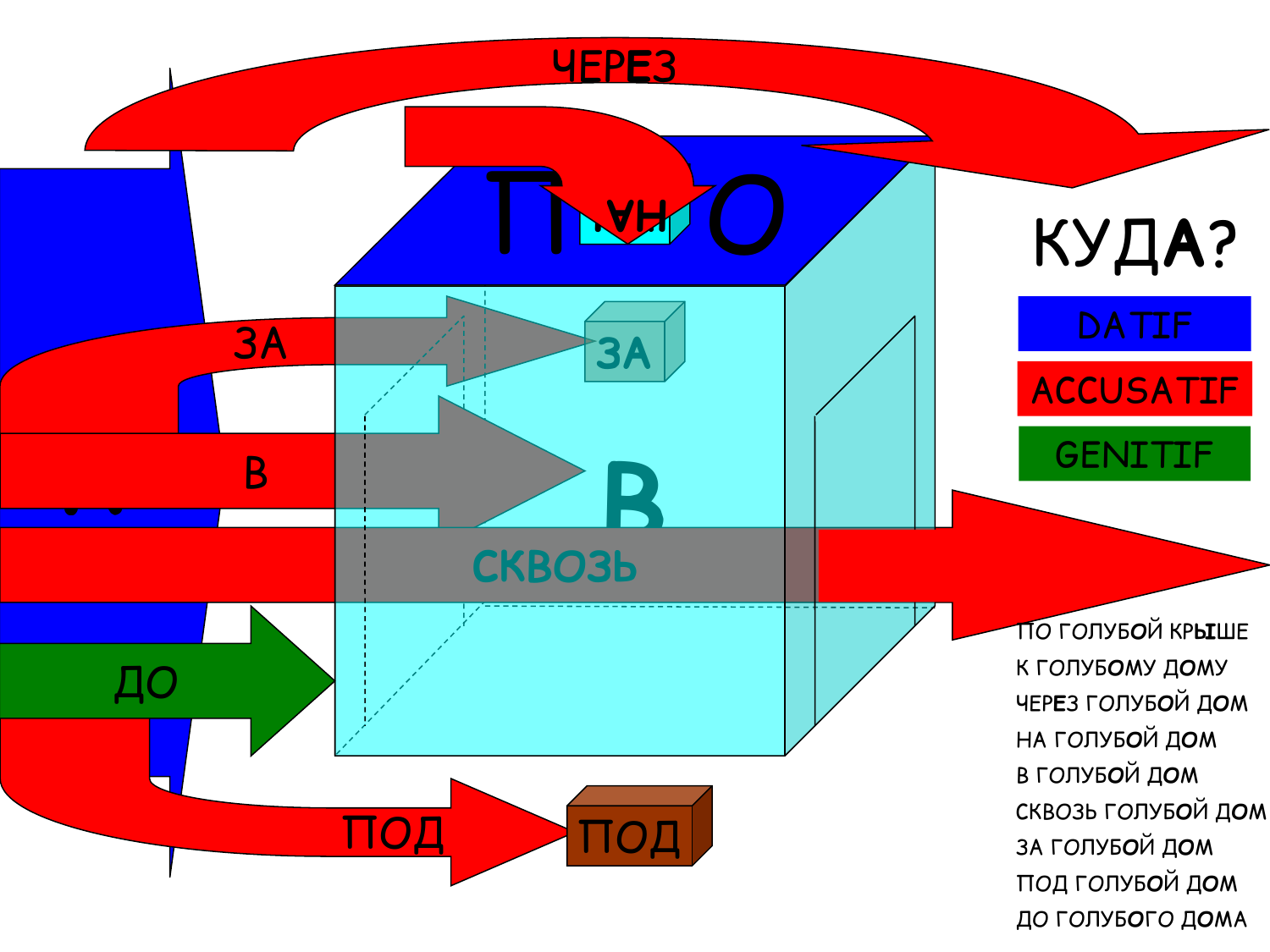

НА

ЧЕРЕЗ

К

П    О
НА
КУДА?

ЗА
DATIF
ЗА

ACCUSATIF
В

GENITIF
В
СКВОЗЬ

ДО

ПО ГОЛУБОЙ КРЫШЕ
К ГОЛУБОМУ ДОМУ
ЧЕРЕЗ ГОЛУБОЙ ДОМ
НА ГОЛУБОЙ ДОМ
В ГОЛУБОЙ ДОМ
СКВОЗЬ ГОЛУБОЙ ДОМ
ЗА ГОЛУБОЙ ДОМ
ПОД ГОЛУБОЙ ДОМ
ДО ГОЛУБОГО ДОМА

ПОД
ПОД